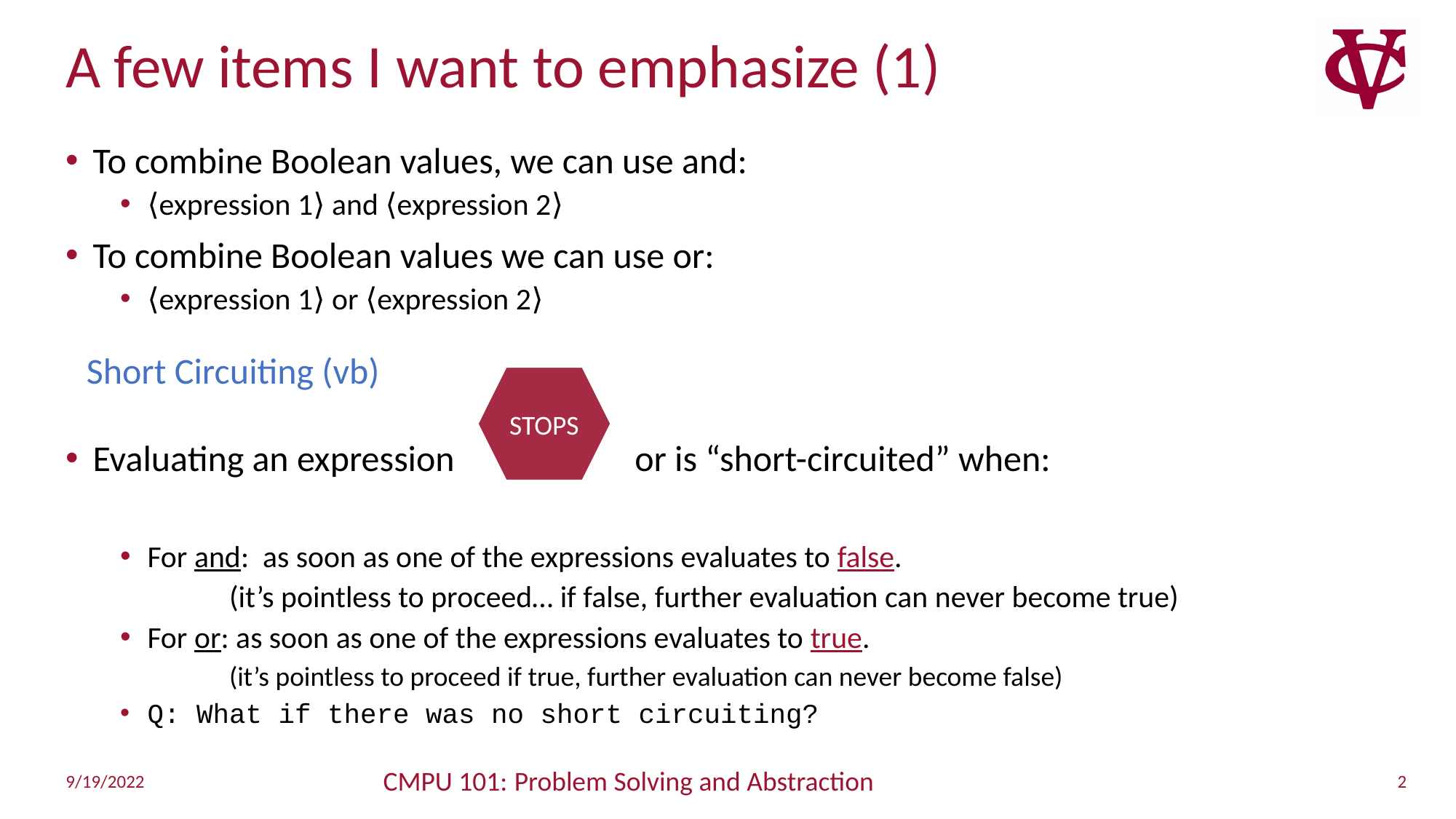

# A few items I want to emphasize (1)
To combine Boolean values, we can use and:
⟨expression 1⟩ and ⟨expression 2⟩
To combine Boolean values we can use or:
⟨expression 1⟩ or ⟨expression 2⟩

Evaluating an expression                      or is “short-circuited” when:

For and:  as soon as one of the expressions evaluates to false.
	(it’s pointless to proceed… if false, further evaluation can never become true)
For or: as soon as one of the expressions evaluates to true.
	(it’s pointless to proceed if true, further evaluation can never become false)
Q: What if there was no short circuiting?
Short Circuiting (vb)
STOPS
CMPU 101: Problem Solving and Abstraction
2
9/19/2022